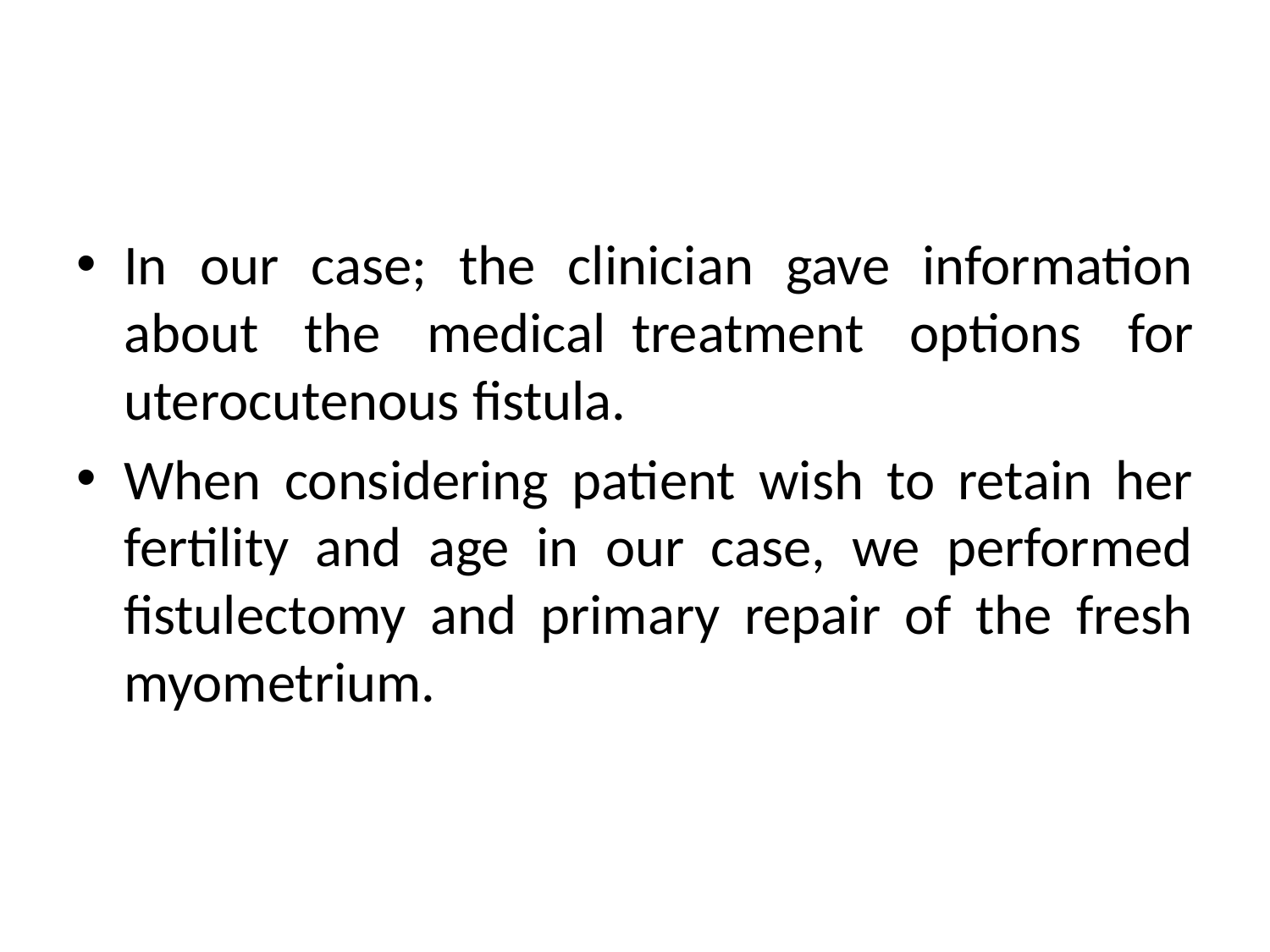

#
In our case; the clinician gave information about the medical  treatment options for uterocutenous fistula.
When considering patient wish to retain her fertility and age in our case, we performed fistulectomy and primary repair of the fresh myometrium.